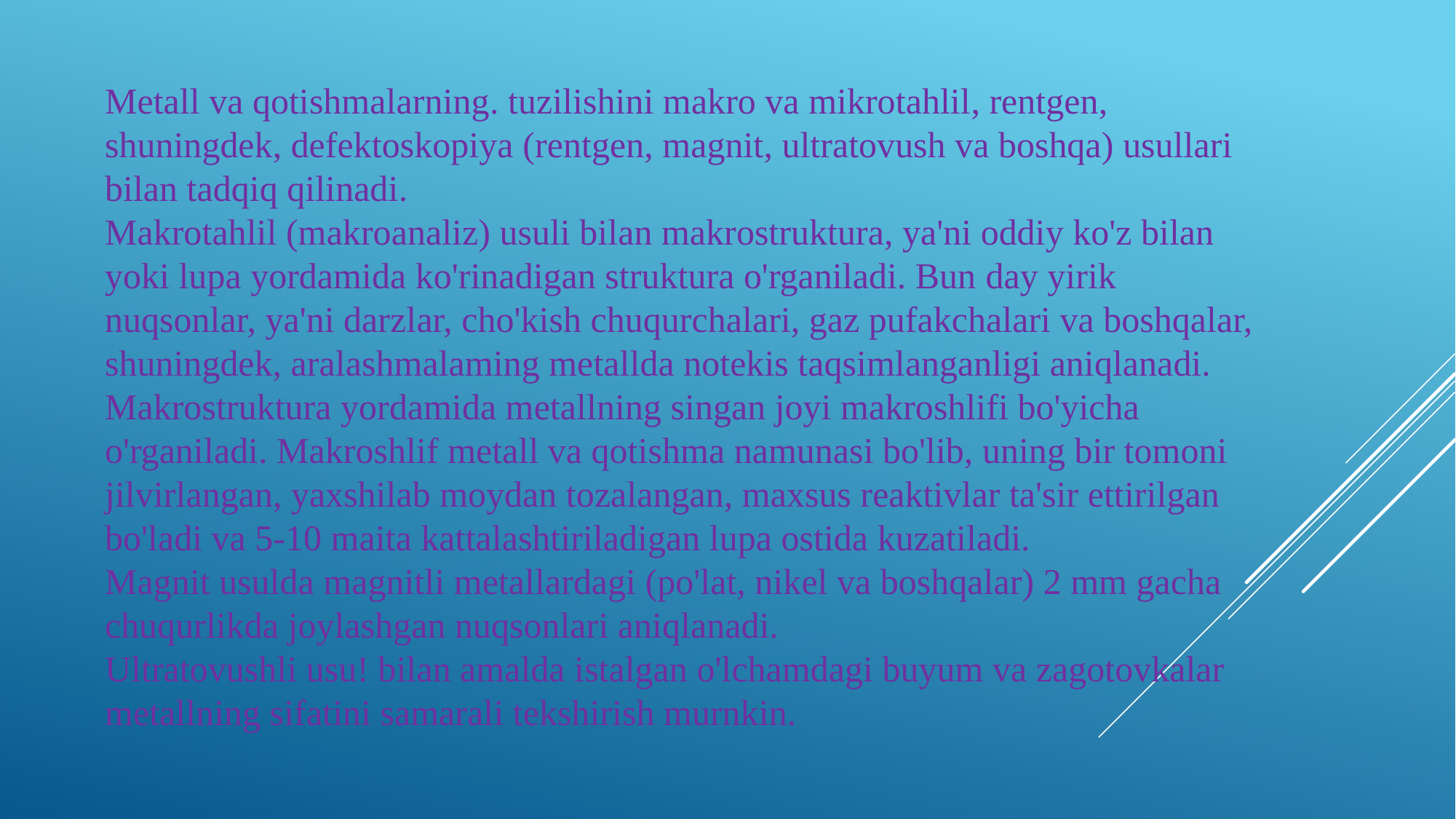

Metall va qotishmalarning. tuzilishini makro va mikrotahlil, rentgen, shuningdek, defektoskopiya (rentgen, magnit, ultratovush va boshqa) usullari bilan tadqiq qilinadi.
Makrotahlil (makroanaliz) usuli bilan makrostruktura, ya'ni oddiy ko'z bilan yoki lupa yordamida ko'rinadigan struktura o'rganiladi. Bun­ day yirik nuqsonlar, ya'ni darzlar, cho'kish chuqurchalari, gaz pufakchalari va boshqalar, shuningdek, aralashmalaming metallda notekis taqsimlanganligi aniqlanadi. Makrostruktura yordamida metallning singan joyi makroshlifi bo'yicha o'rganiladi. Makroshlif metall va qotishma namunasi bo'lib, uning bir tomoni jilvirlangan, yaxshilab moydan tozalangan, maxsus reaktivlar ta'sir ettirilgan bo'ladi va 5-10 maita kattalashtiriladigan lupa ostida kuzatiladi.
Magnit usulda magnitli metallardagi (po'lat, nikel va boshqalar) 2 mm gacha chuqurlikda joylashgan nuqsonlari aniqlanadi.
Ultratovushli usu! bilan amalda istalgan o'lchamdagi buyum va zagotovkalar metallning sifatini samarali tekshirish murnkin.